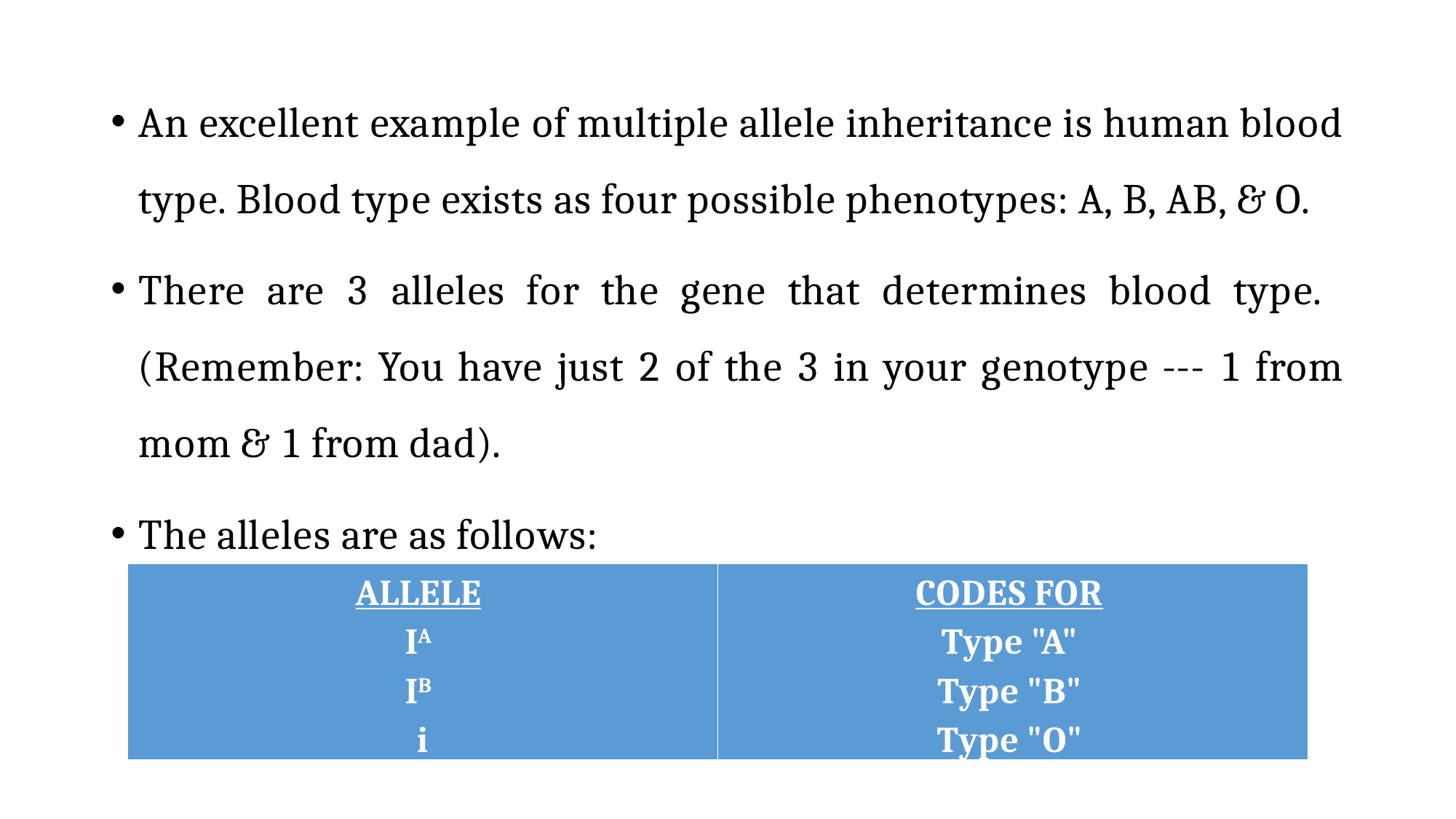

An excellent example of multiple allele inheritance is human blood type. Blood type exists as four possible phenotypes: A, B, AB, & O.
There are 3 alleles for the gene that determines blood type.
(Remember: You have just 2 of the 3 in your genotype --- 1 from mom & 1 from dad).
The alleles are as follows:

| ALLELE IA IB i | CODES FOR Type "A" Type "B" Type "O" |
| --- | --- |